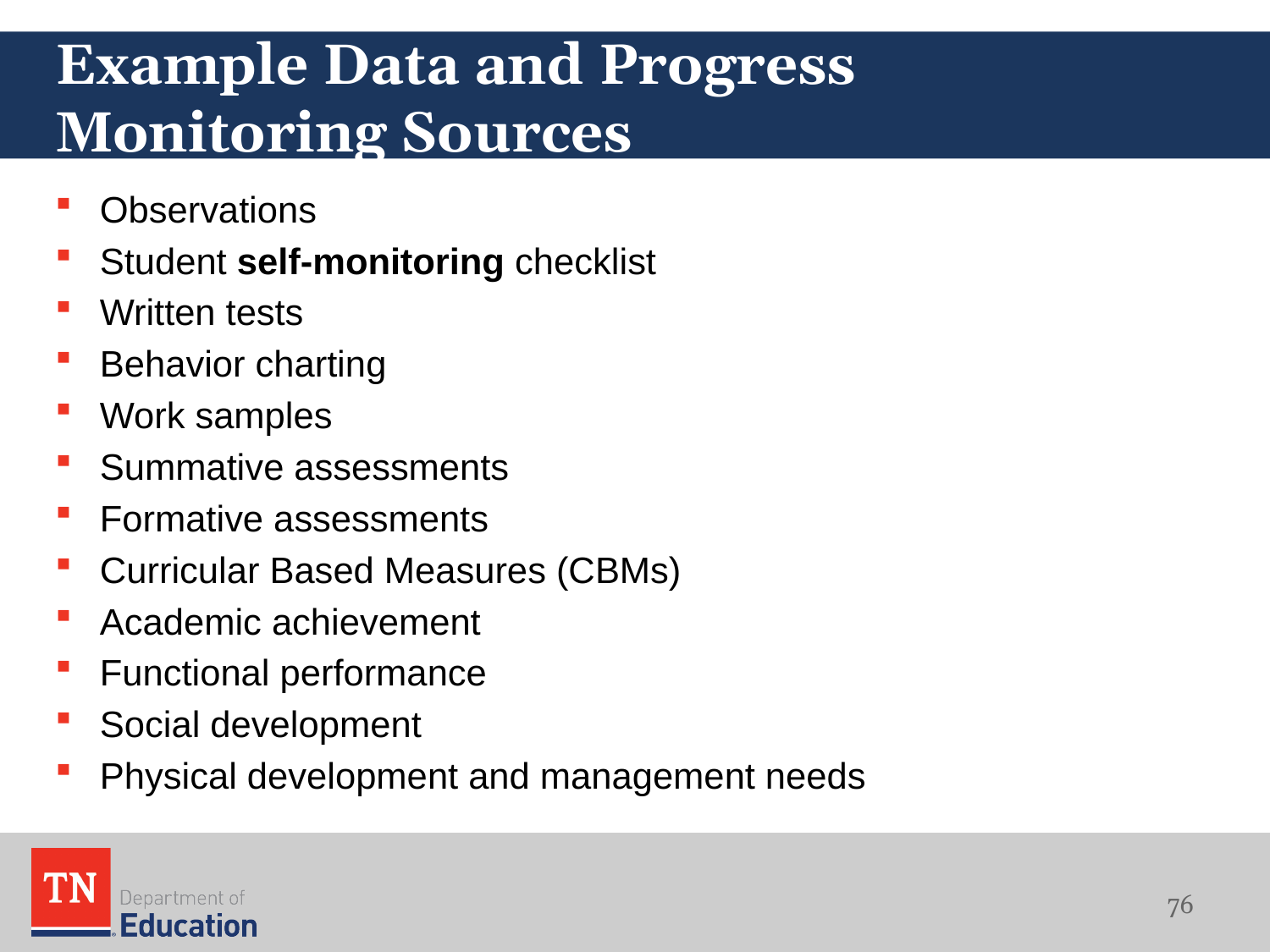

# Example Data and Progress Monitoring Sources
Observations
Student self-monitoring checklist
Written tests
Behavior charting
Work samples
Summative assessments
Formative assessments
Curricular Based Measures (CBMs)
Academic achievement
Functional performance
Social development
Physical development and management needs

76